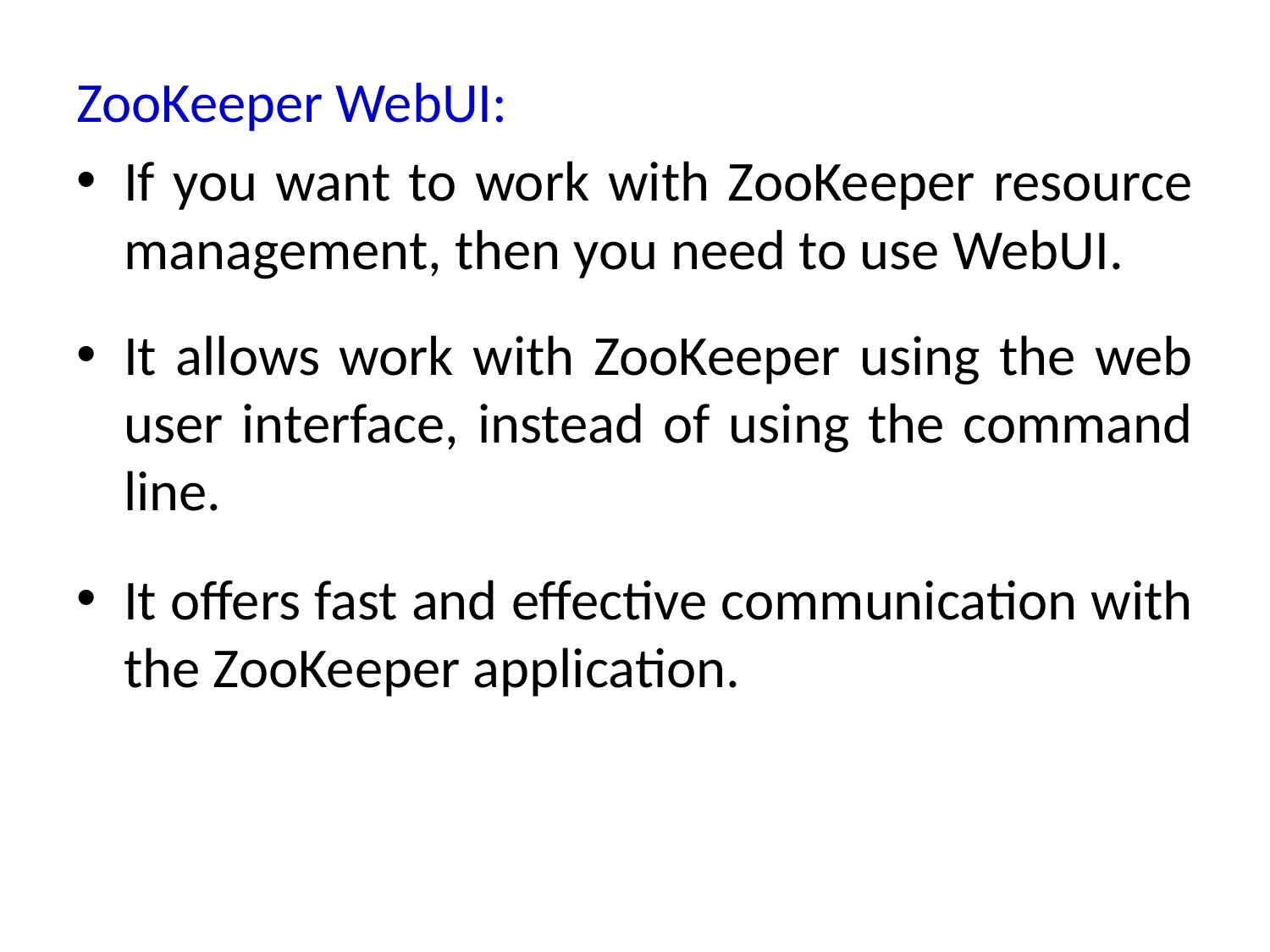

ZooKeeper WebUI:
If you want to work with ZooKeeper resource management, then you need to use WebUI.

It allows work with ZooKeeper using the web user interface, instead of using the command line.

It offers fast and effective communication with the ZooKeeper application.